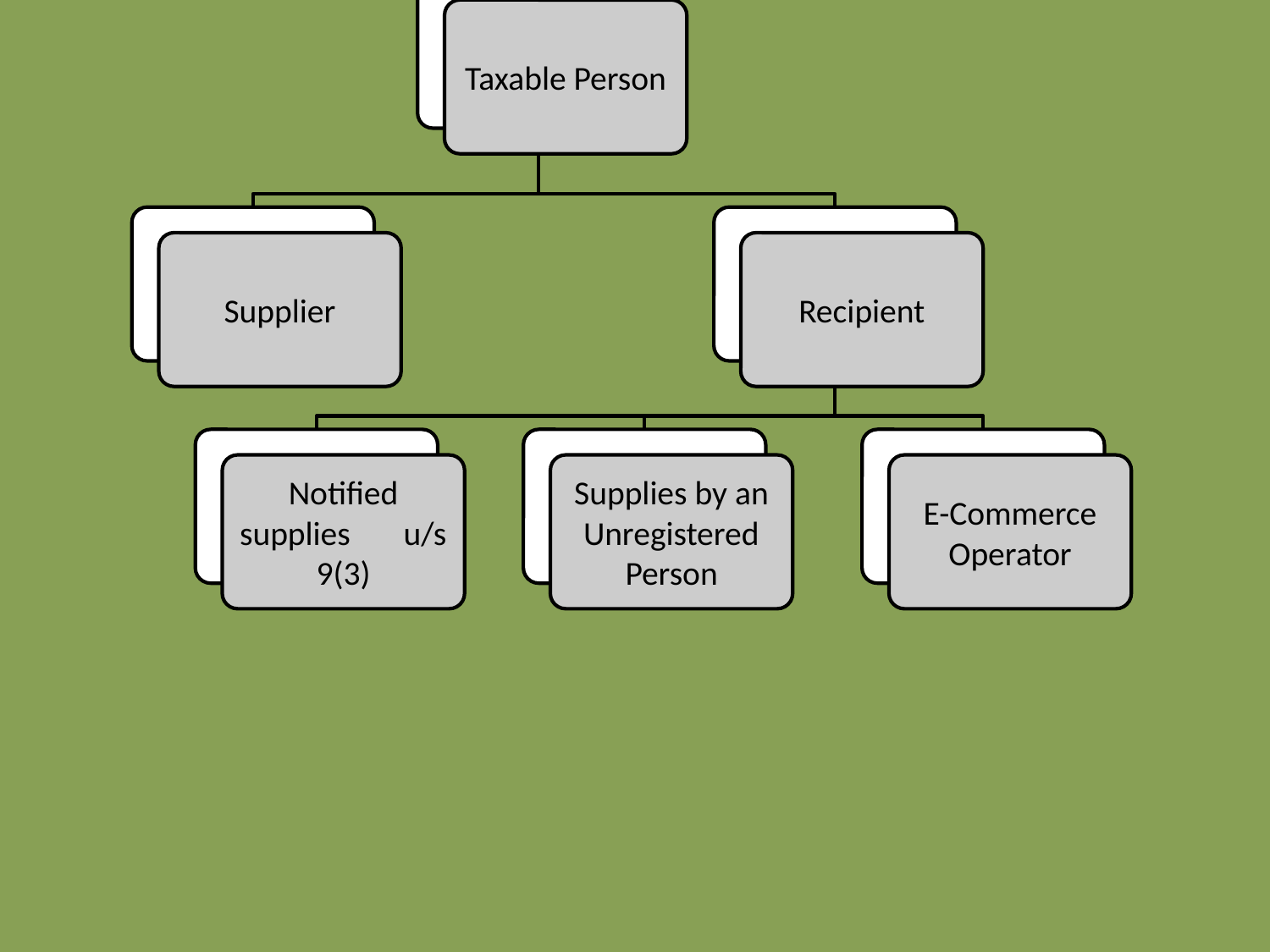

#
Taxable Person
Supplier
Recipient
Notified supplies       u/s 9(3)
Supplies by an Unregistered Person
E-Commerce Operator